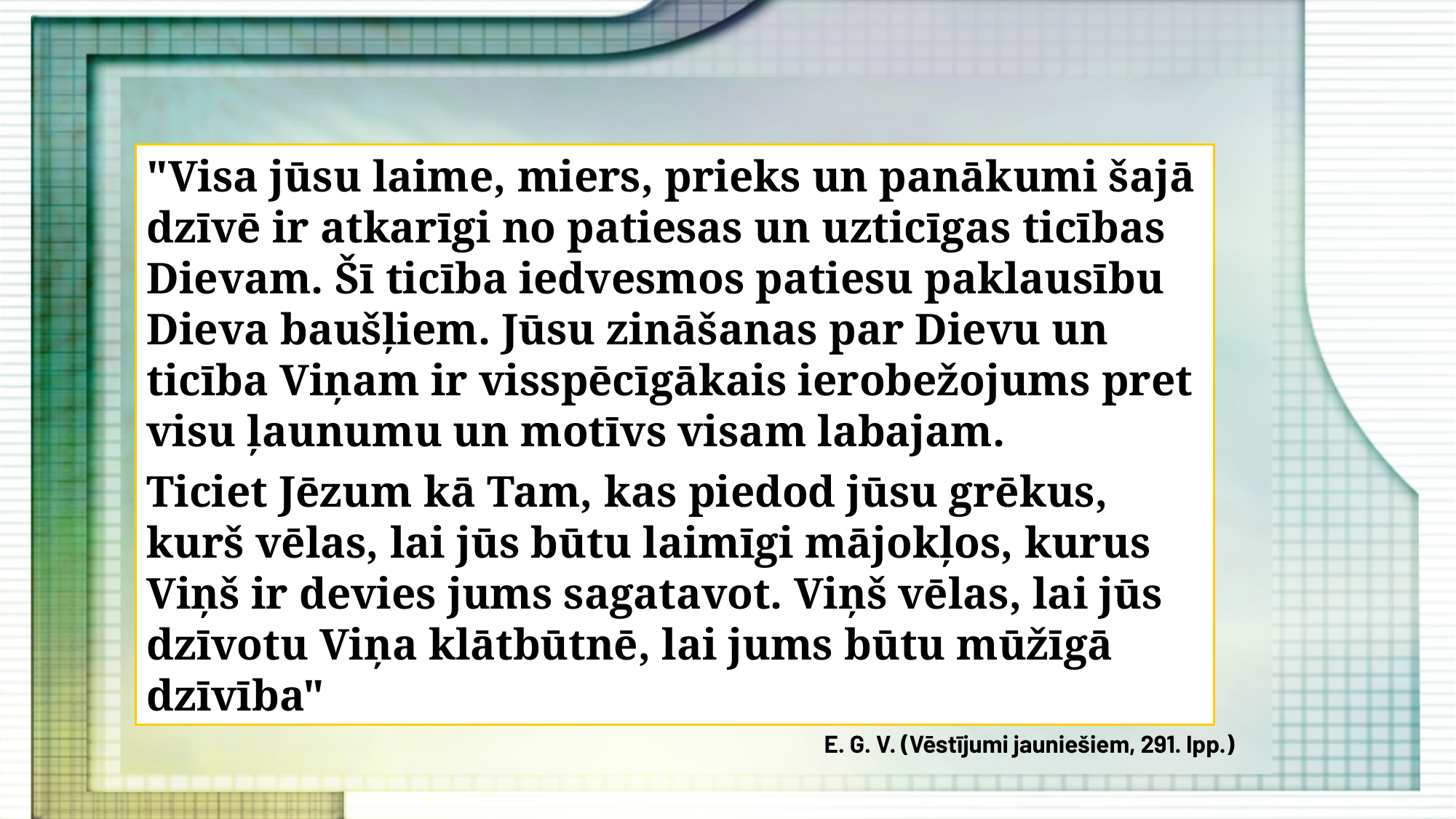

"Visa jūsu laime, miers, prieks un panākumi šajā dzīvē ir atkarīgi no patiesas un uzticīgas ticības Dievam. Šī ticība iedvesmos patiesu paklausību Dieva baušļiem. Jūsu zināšanas par Dievu un ticība Viņam ir visspēcīgākais ierobežojums pret visu ļaunumu un motīvs visam labajam.
Ticiet Jēzum kā Tam, kas piedod jūsu grēkus, kurš vēlas, lai jūs būtu laimīgi mājokļos, kurus Viņš ir devies jums sagatavot. Viņš vēlas, lai jūs dzīvotu Viņa klātbūtnē, lai jums būtu mūžīgā dzīvība"
E. G. V. (Vēstījumi jauniešiem, 291. lpp.)